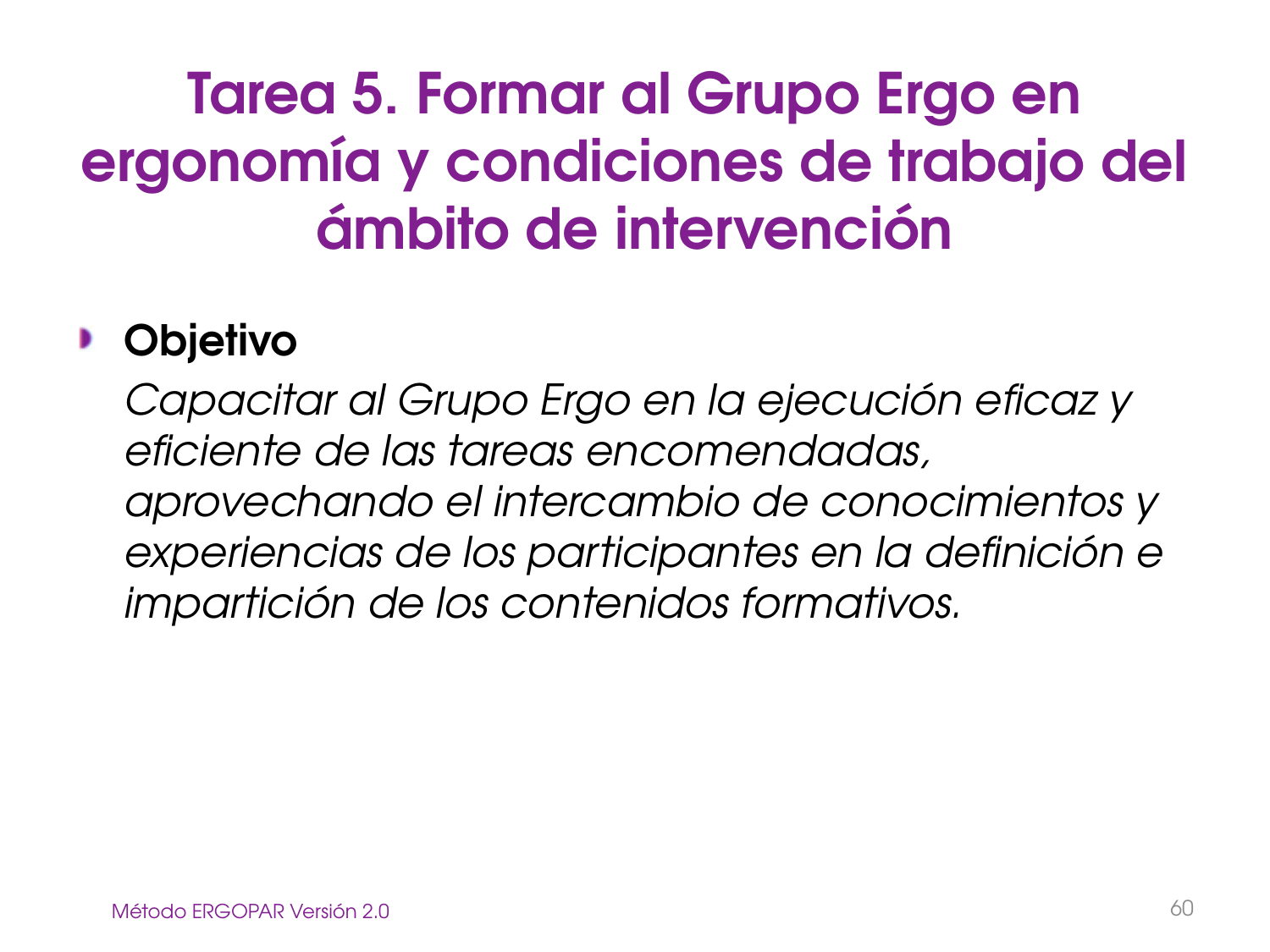

# Tarea 5. Formar al Grupo Ergo en ergonomía y condiciones de trabajo del ámbito de intervención
Objetivo
	Capacitar al Grupo Ergo en la ejecución eficaz y eficiente de las tareas encomendadas, aprovechando el intercambio de conocimientos y experiencias de los participantes en la definición e impartición de los contenidos formativos.

60
Método ERGOPAR Versión 2.0